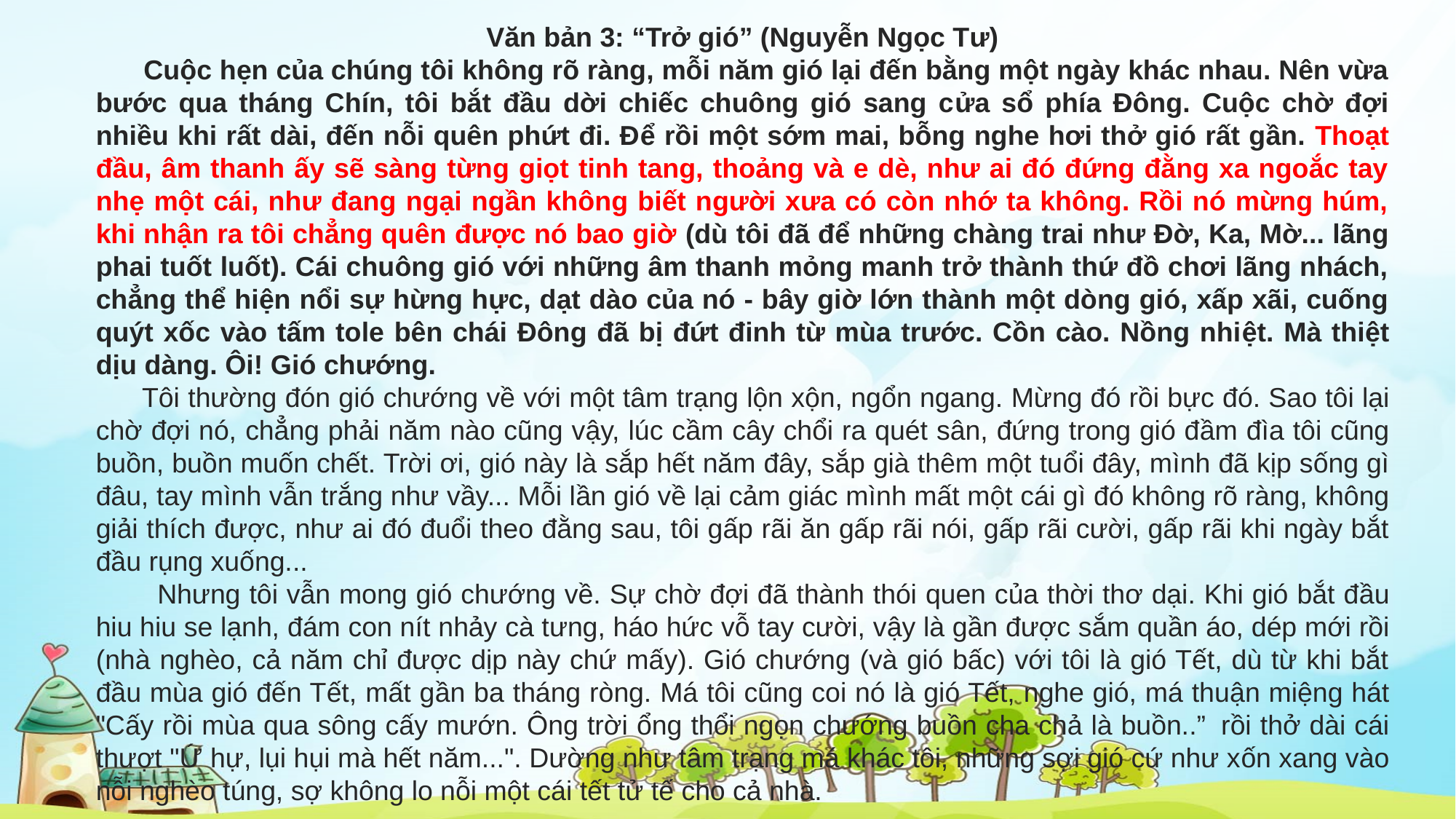

Văn bản 3: “Trở gió” (Nguyễn Ngọc Tư)
      Cuộc hẹn của chúng tôi không rõ ràng, mỗi năm gió lại đến bằng một ngày khác nhau. Nên vừa bước qua tháng Chín, tôi bắt đầu dời chiếc chuông gió sang cửa sổ phía Đông. Cuộc chờ đợi nhiều khi rất dài, đến nỗi quên phứt đi. Để rồi một sớm mai, bỗng nghe hơi thở gió rất gần. Thoạt đầu, âm thanh ấy sẽ sàng từng giọt tinh tang, thoảng và e dè, như ai đó đứng đằng xa ngoắc tay nhẹ một cái, như đang ngại ngần không biết người xưa có còn nhớ ta không. Rồi nó mừng húm, khi nhận ra tôi chẳng quên được nó bao giờ (dù tôi đã để những chàng trai như Đờ, Ka, Mờ... lãng phai tuốt luốt). Cái chuông gió với những âm thanh mỏng manh trở thành thứ đồ chơi lãng nhách, chẳng thể hiện nổi sự hừng hực, dạt dào của nó - bây giờ lớn thành một dòng gió, xấp xãi, cuống quýt xốc vào tấm tole bên chái Đông đã bị đứt đinh từ mùa trước. Cồn cào. Nồng nhiệt. Mà thiệt dịu dàng. Ôi! Gió chướng.
      Tôi thường đón gió chướng về với một tâm trạng lộn xộn, ngổn ngang. Mừng đó rồi bực đó. Sao tôi lại chờ đợi nó, chẳng phải năm nào cũng vậy, lúc cầm cây chổi ra quét sân, đứng trong gió đầm đìa tôi cũng buồn, buồn muốn chết. Trời ơi, gió này là sắp hết năm đây, sắp già thêm một tuổi đây, mình đã kịp sống gì đâu, tay mình vẫn trắng như vầy... Mỗi lần gió về lại cảm giác mình mất một cái gì đó không rõ ràng, không giải thích được, như ai đó đuổi theo đằng sau, tôi gấp rãi ăn gấp rãi nói, gấp rãi cười, gấp rãi khi ngày bắt đầu rụng xuống...
       Nhưng tôi vẫn mong gió chướng về. Sự chờ đợi đã thành thói quen của thời thơ dại. Khi gió bắt đầu hiu hiu se lạnh, đám con nít nhảy cà tưng, háo hức vỗ tay cười, vậy là gần được sắm quần áo, dép mới rồi (nhà nghèo, cả năm chỉ được dịp này chứ mấy). Gió chướng (và gió bấc) với tôi là gió Tết, dù từ khi bắt đầu mùa gió đến Tết, mất gần ba tháng ròng. Má tôi cũng coi nó là gió Tết, nghe gió, má thuận miệng hát "Cấy rồi mùa qua sông cấy mướn. Ông trời ổng thổi ngọn chướng buồn cha chả là buồn..”  rồi thở dài cái thượt "Ứ hự, lụi hụi mà hết năm...". Dường như tâm trạng má khác tôi, những sợi gió cứ như xốn xang vào nỗi nghèo túng, sợ không lo nỗi một cái tết tử tế cho cả nhà.